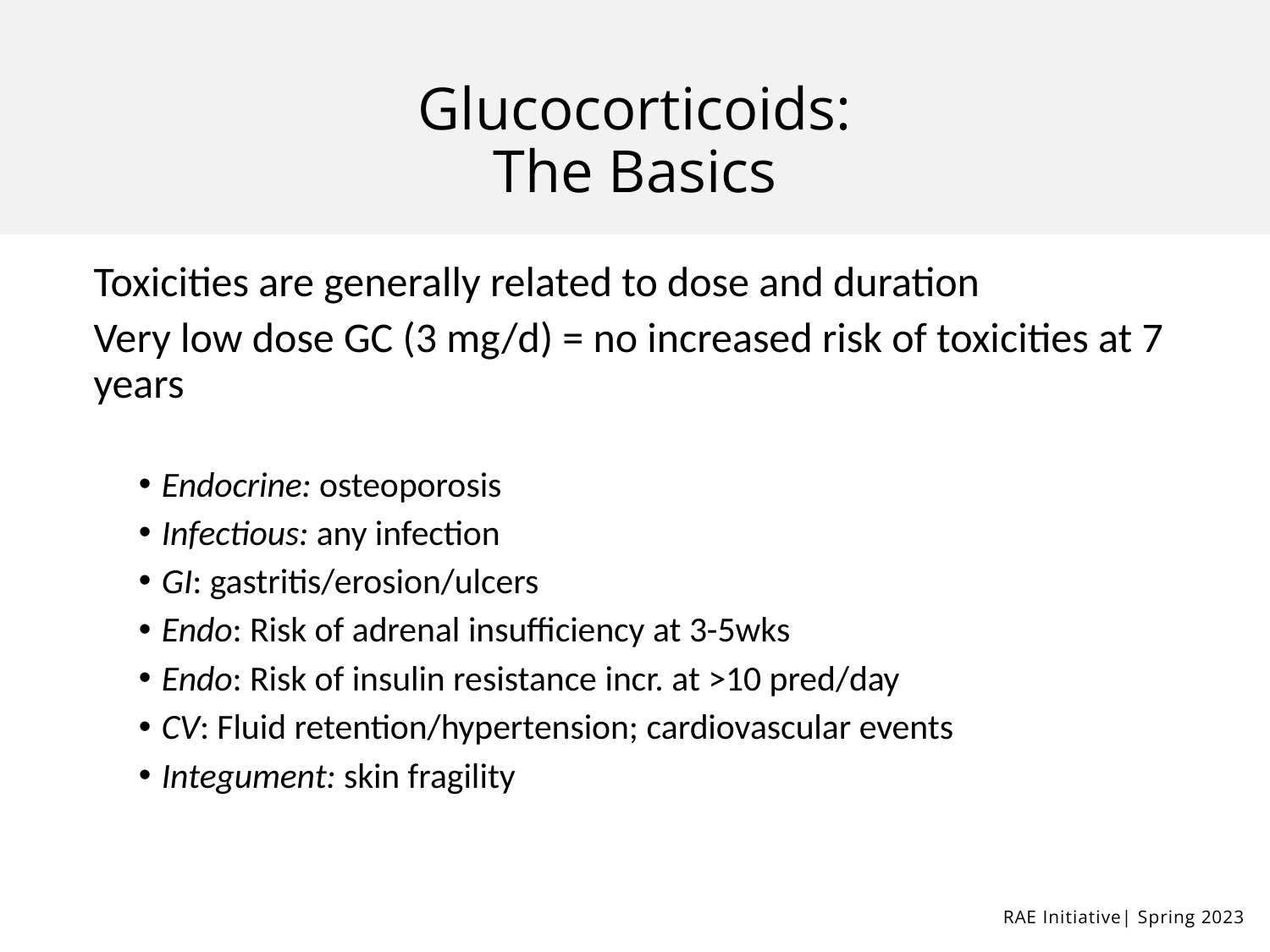

# Glucocorticoids:
The Basics
Toxicities are generally related to dose and duration
Very low dose GC (3 mg/d) = no increased risk of toxicities at 7 years

Endocrine: osteoporosis
Infectious: any infection
GI: gastritis/erosion/ulcers
Endo: Risk of adrenal insufficiency at 3-5wks
Endo: Risk of insulin resistance incr. at >10 pred/day
CV: Fluid retention/hypertension; cardiovascular events
Integument: skin fragility
RAE Initiative| Spring 2023